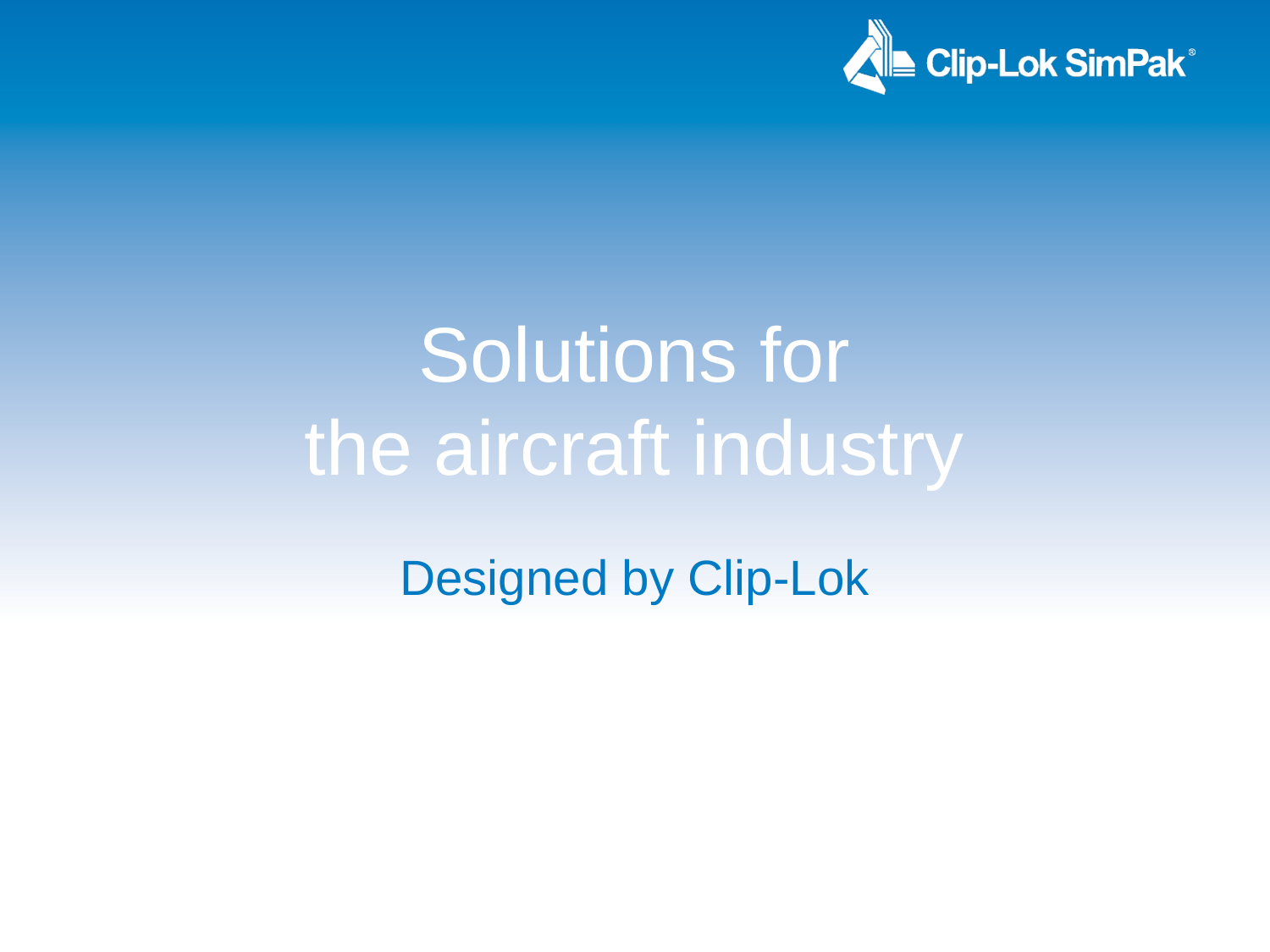

# Solutions for the aircraft industry
Designed by Clip-Lok